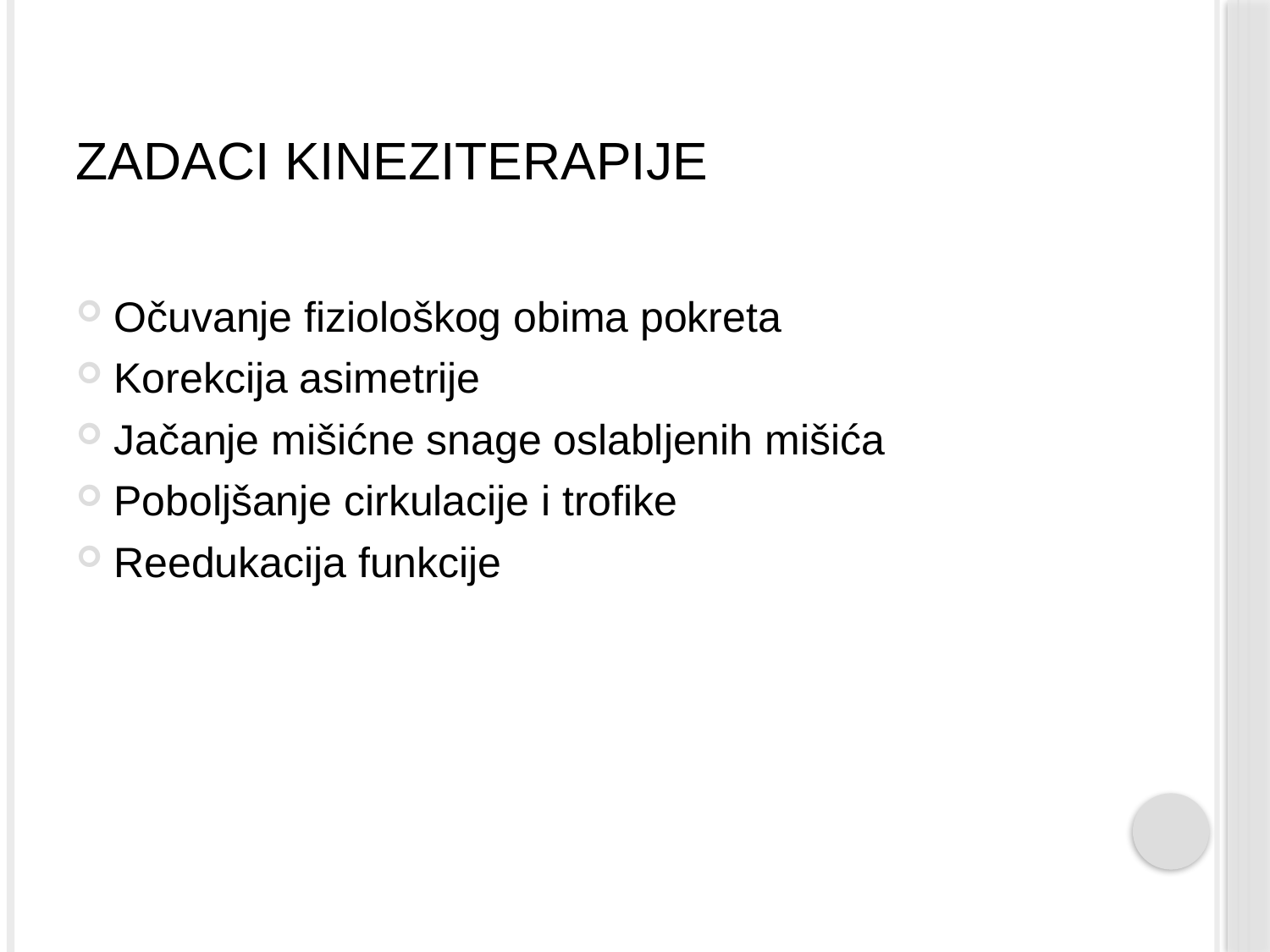

# Zadaci kineziterapije

Očuvanje fiziološkog obima pokreta
Korekcija asimetrije
Jačanje mišićne snage oslabljenih mišića
Poboljšanje cirkulacije i trofike
Reedukacija funkcije